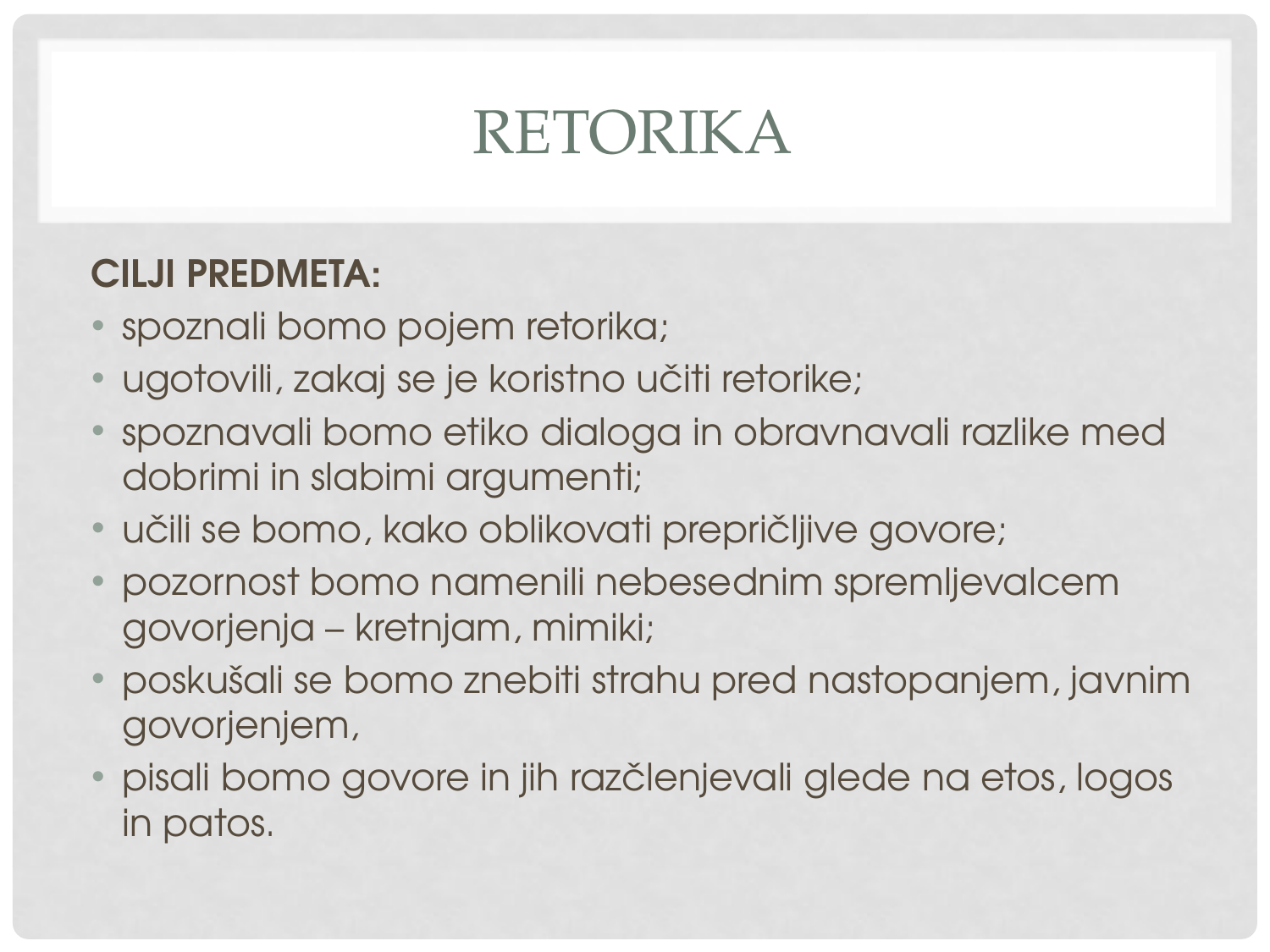

# retorika
CILJI PREDMETA:
spoznali bomo pojem retorika;
ugotovili, zakaj se je koristno učiti retorike;
spoznavali bomo etiko dialoga in obravnavali razlike med dobrimi in slabimi argumenti;
učili se bomo, kako oblikovati prepričljive govore;
pozornost bomo namenili nebesednim spremljevalcem govorjenja – kretnjam, mimiki;
poskušali se bomo znebiti strahu pred nastopanjem, javnim govorjenjem,
pisali bomo govore in jih razčlenjevali glede na etos, logos in patos.